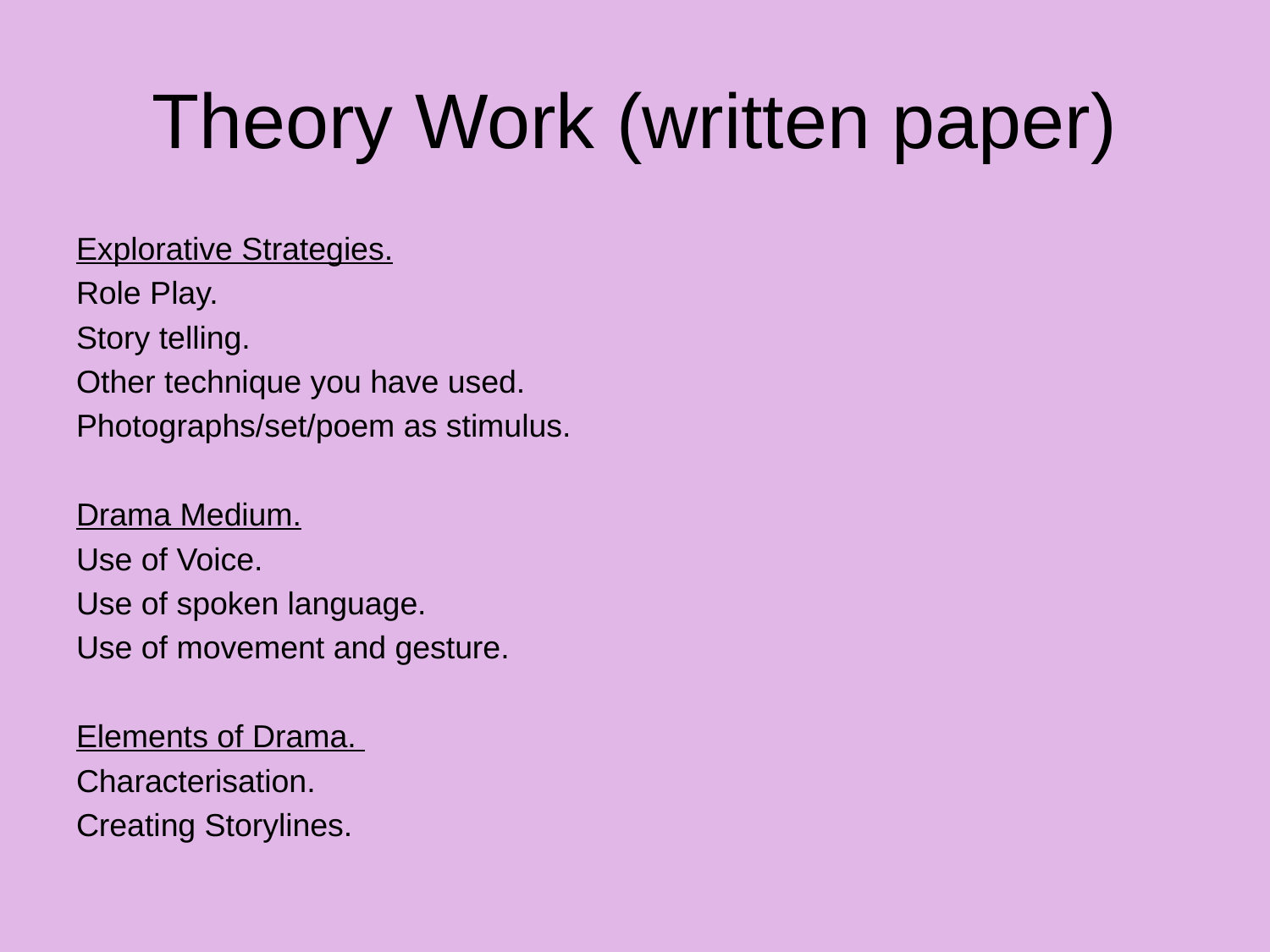

# Theory Work (written paper)
Explorative Strategies.
Role Play.
Story telling.
Other technique you have used.
Photographs/set/poem as stimulus.

Drama Medium.
Use of Voice.
Use of spoken language.
Use of movement and gesture.

Elements of Drama.
Characterisation.
Creating Storylines.